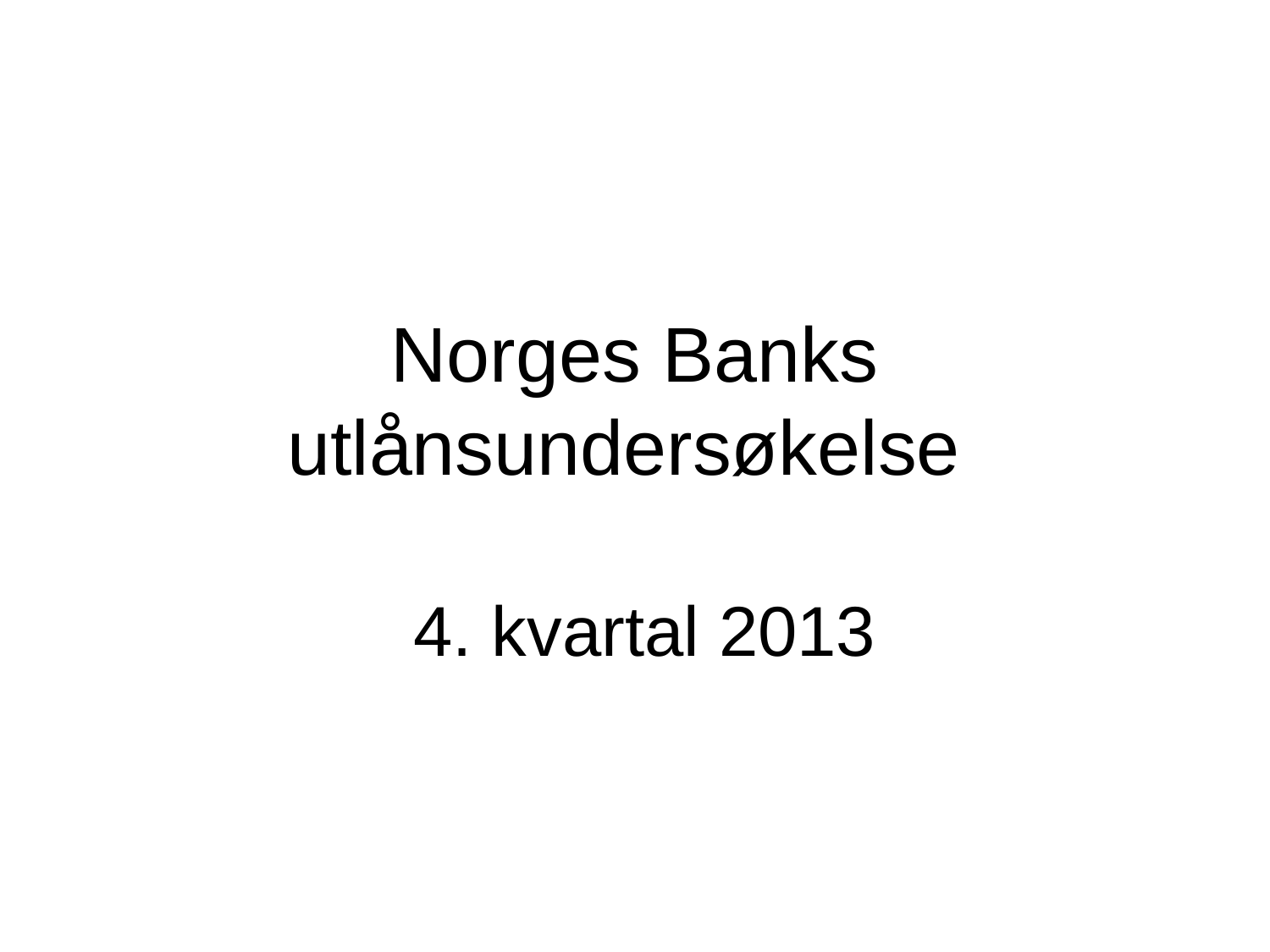

# Norges Banks utlånsundersøkelse
4. kvartal 2013